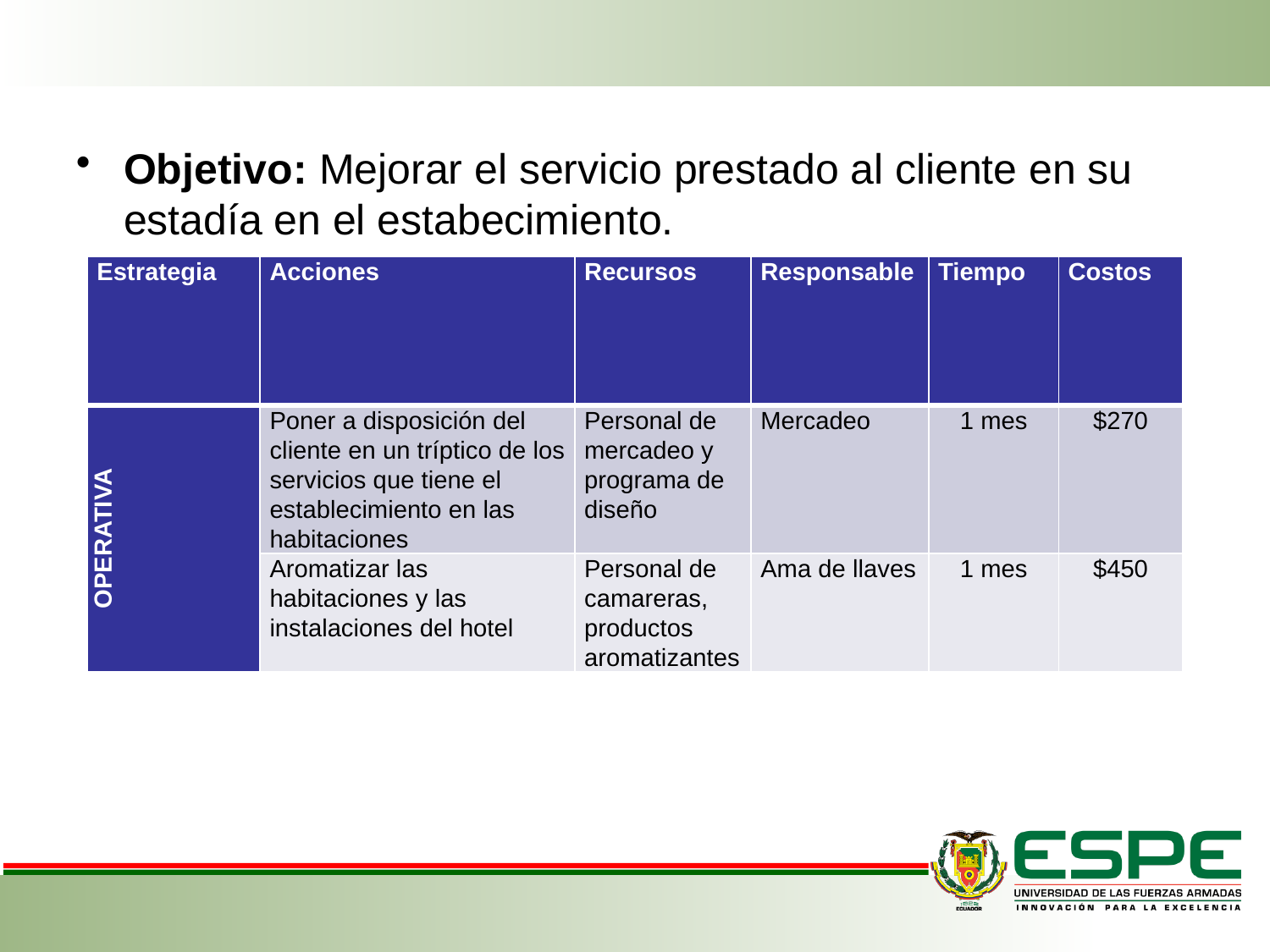

Objetivo: Mejorar el servicio prestado al cliente en su estadía en el estabecimiento.
| Estrategia | Acciones | Recursos | Responsable | Tiempo | Costos |
| --- | --- | --- | --- | --- | --- |
| OPERATIVA | Poner a disposición del cliente en un tríptico de los servicios que tiene el establecimiento en las habitaciones | Personal de mercadeo y programa de diseño | Mercadeo | 1 mes | $270 |
|  | Aromatizar las habitaciones y las instalaciones del hotel | Personal de camareras, productos aromatizantes | Ama de llaves | 1 mes | $450 |